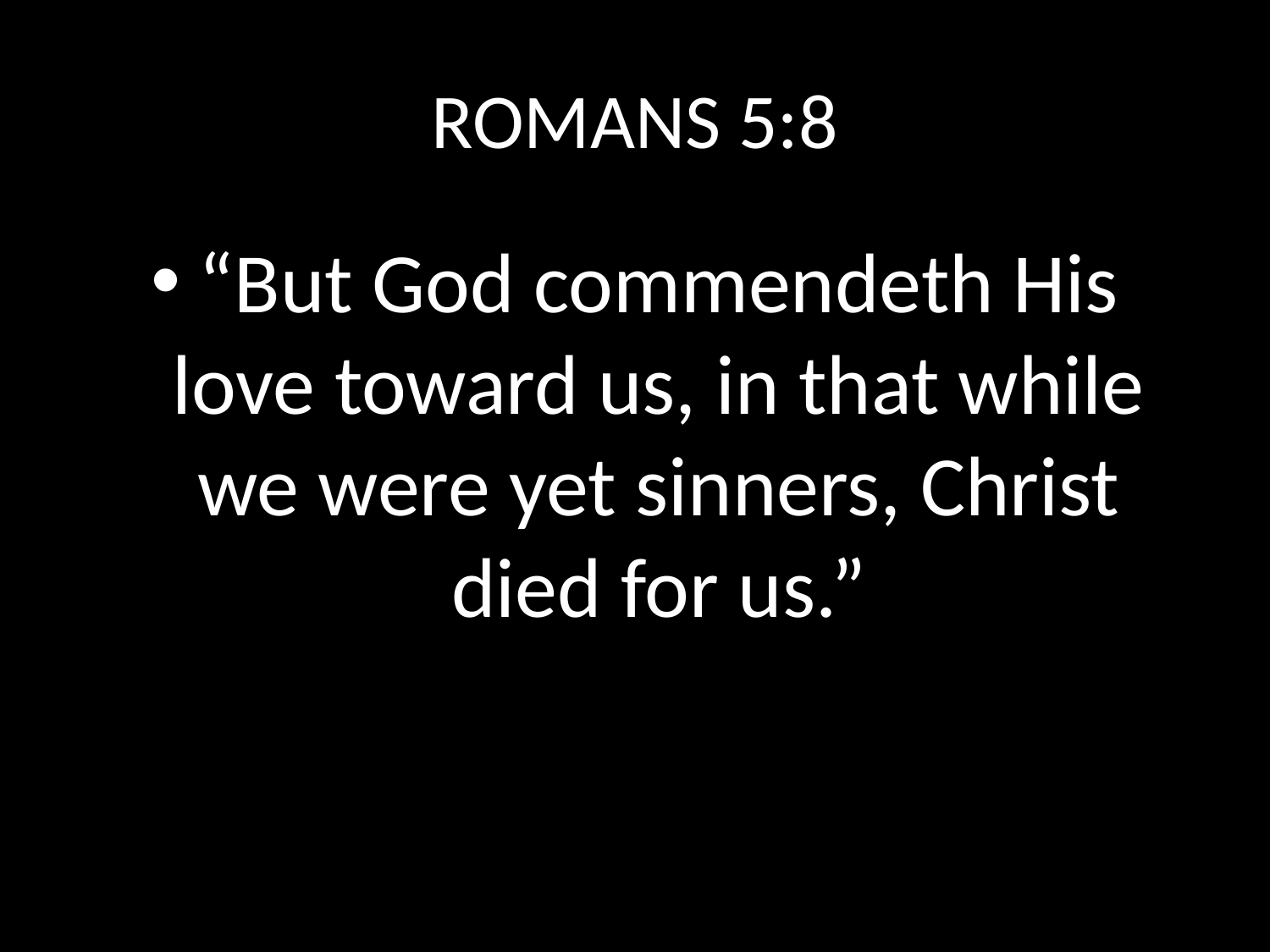

# ROMANS 5:8
“But God commendeth His love toward us, in that while we were yet sinners, Christ died for us.”